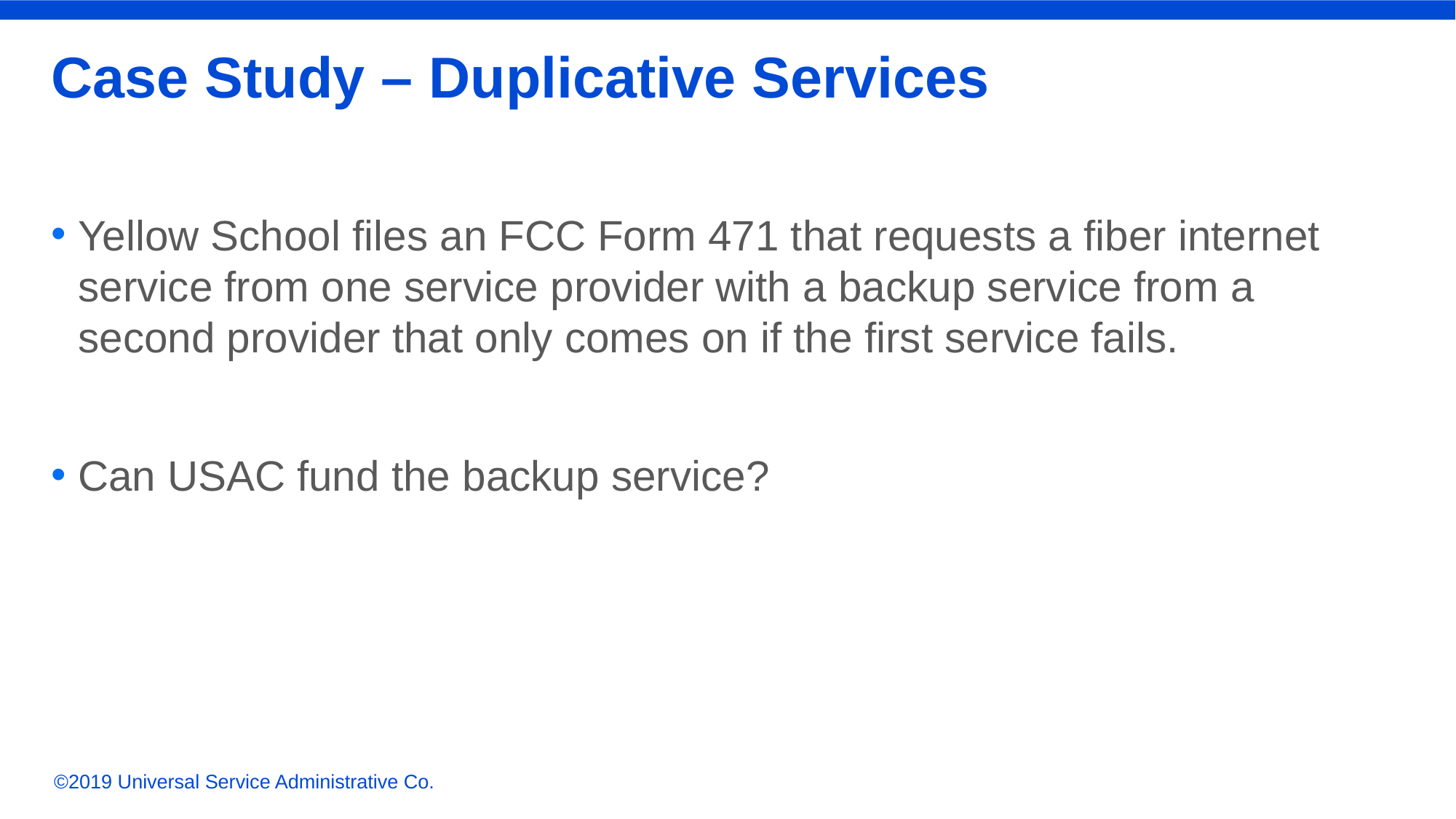

# Case Study – Duplicative Services
Yellow School files an FCC Form 471 that requests a fiber internet service from one service provider with a backup service from a second provider that only comes on if the first service fails.

Can USAC fund the backup service?

©2019 Universal Service Administrative Co.